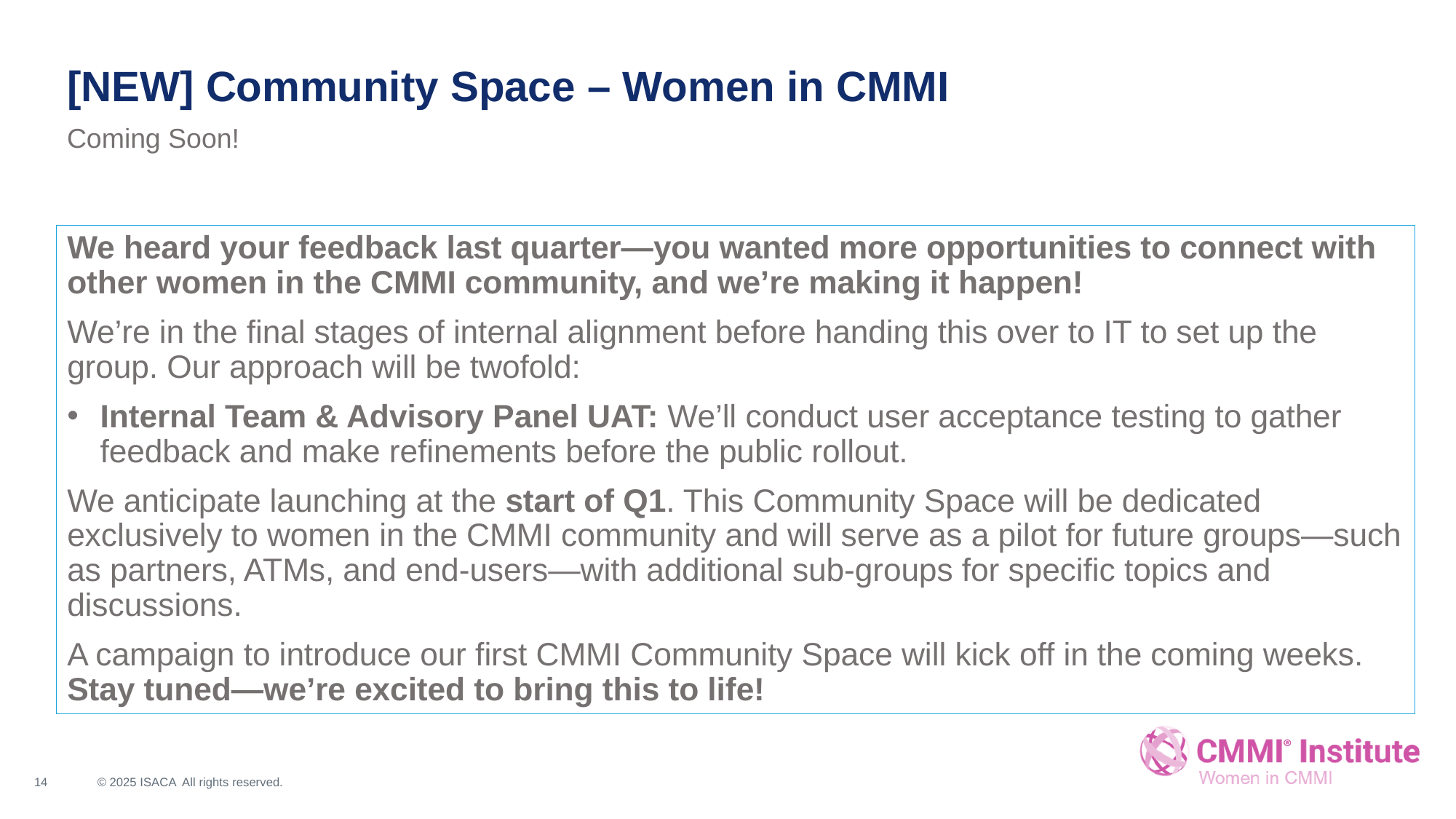

[NEW] Community Space – Women in CMMI
Coming Soon!
We heard your feedback last quarter—you wanted more opportunities to connect with other women in the CMMI community, and we’re making it happen!
We’re in the final stages of internal alignment before handing this over to IT to set up the group. Our approach will be twofold:
Internal Team & Advisory Panel UAT: We’ll conduct user acceptance testing to gather feedback and make refinements before the public rollout.
We anticipate launching at the start of Q1. This Community Space will be dedicated exclusively to women in the CMMI community and will serve as a pilot for future groups—such as partners, ATMs, and end-users—with additional sub-groups for specific topics and discussions.
A campaign to introduce our first CMMI Community Space will kick off in the coming weeks. Stay tuned—we’re excited to bring this to life!